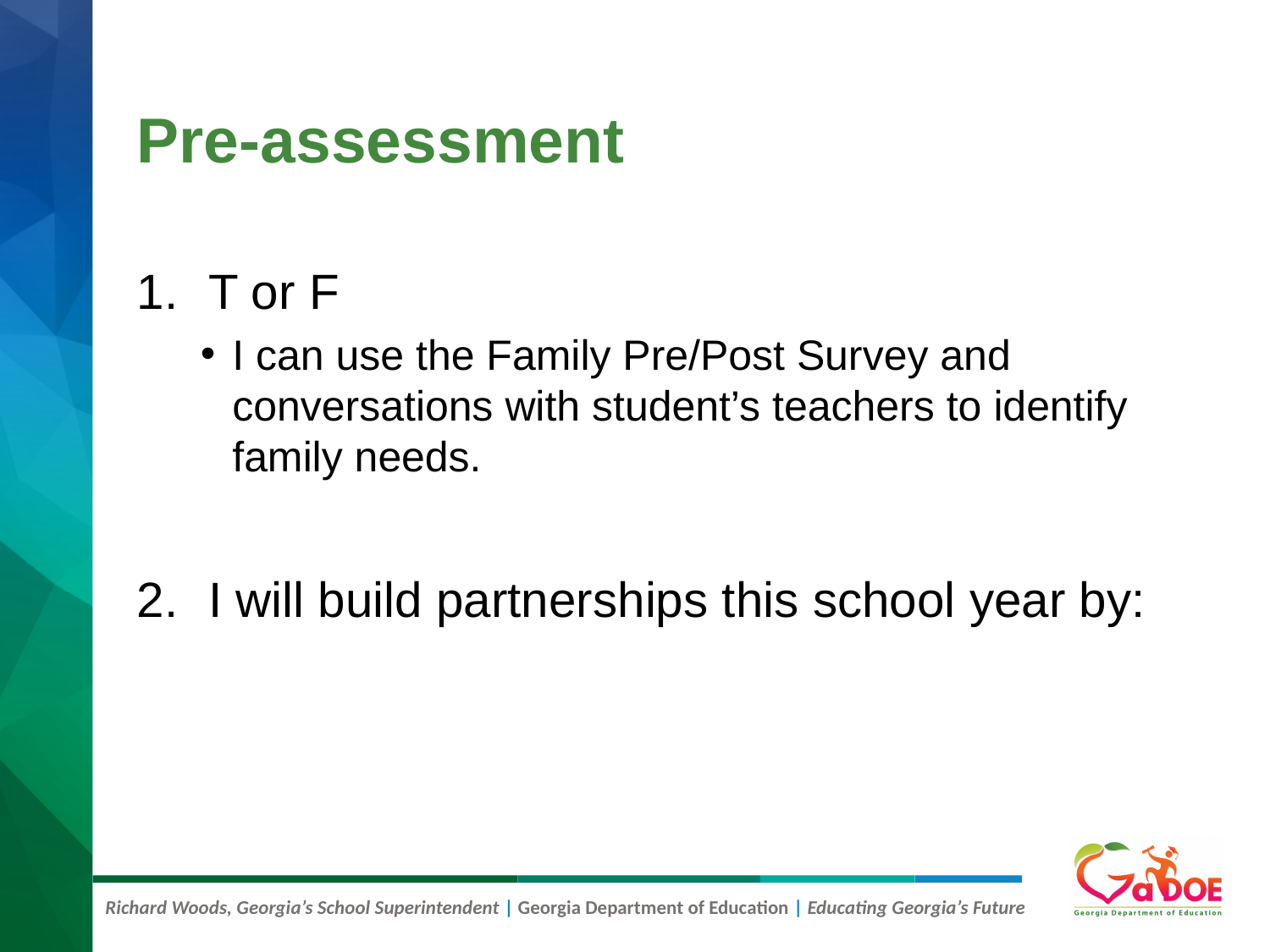

# Pre-assessment
T or F
I can use the Family Pre/Post Survey and conversations with student’s teachers to identify family needs.

I will build partnerships this school year by: